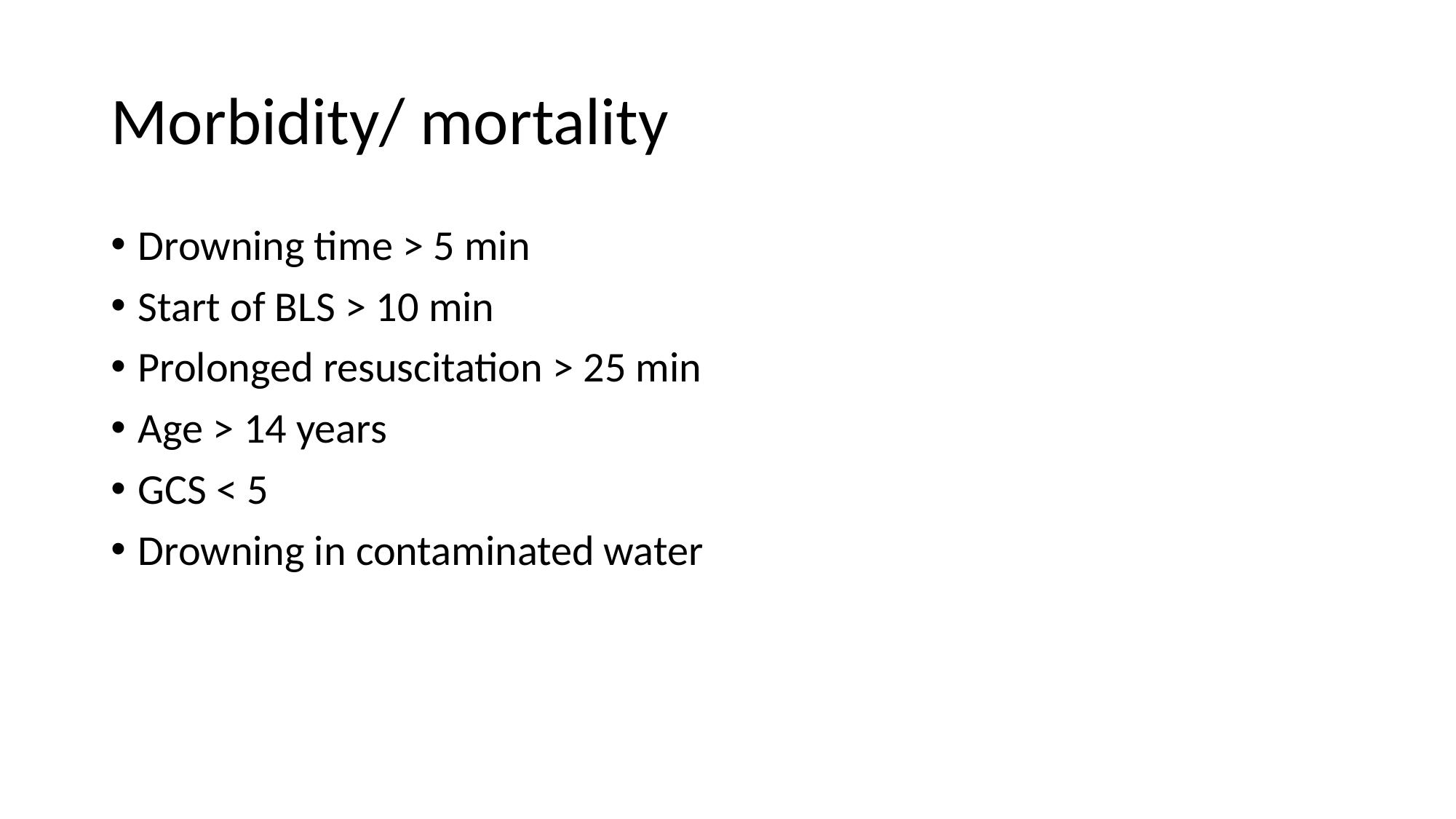

# Morbidity/ mortality
Drowning time > 5 min
Start of BLS > 10 min
Prolonged resuscitation > 25 min
Age > 14 years
GCS < 5
Drowning in contaminated water